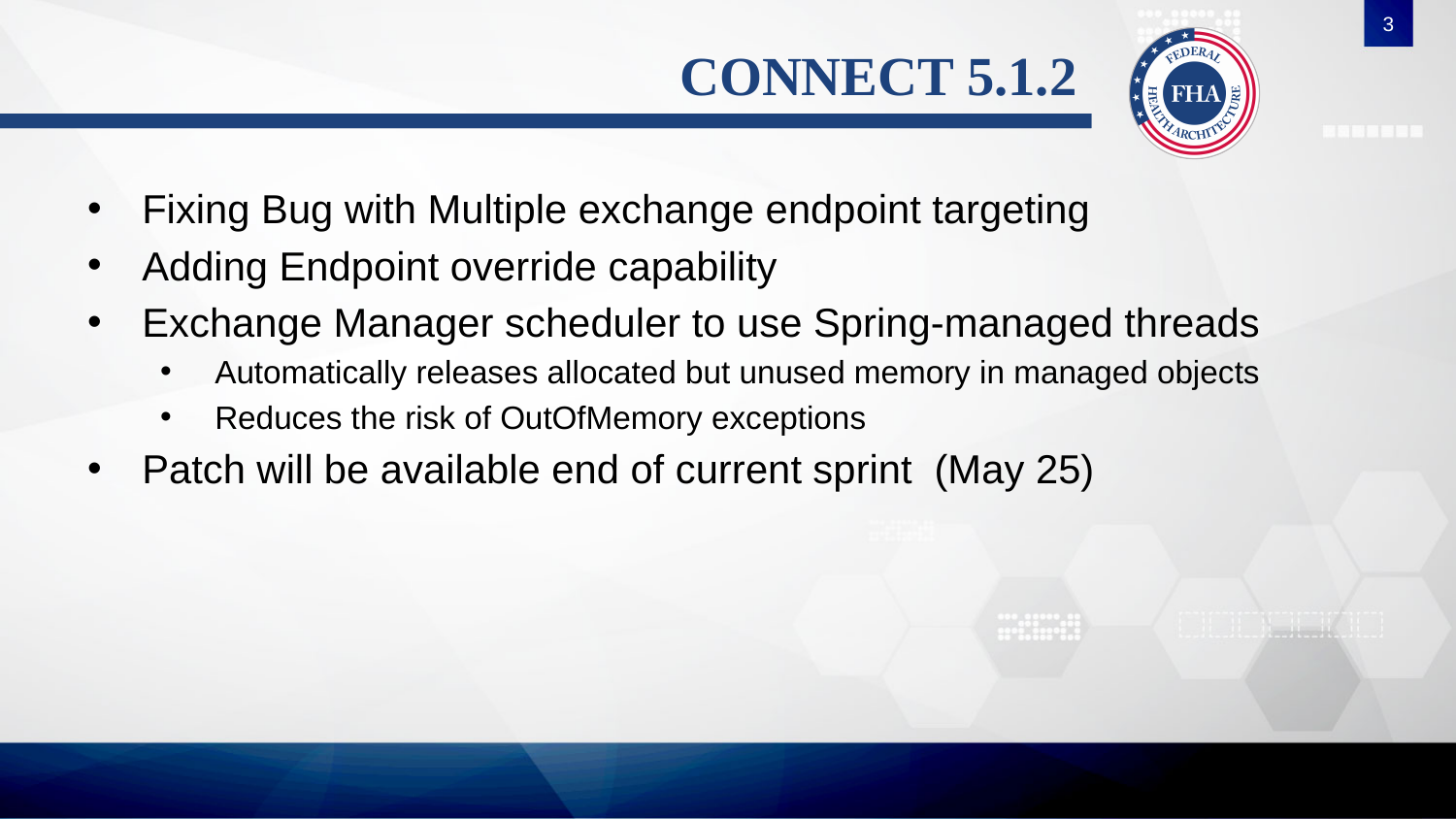

3
# CONNECT 5.1.2
Fixing Bug with Multiple exchange endpoint targeting
Adding Endpoint override capability
Exchange Manager scheduler to use Spring-managed threads
Automatically releases allocated but unused memory in managed objects
Reduces the risk of OutOfMemory exceptions
Patch will be available end of current sprint  (May 25)